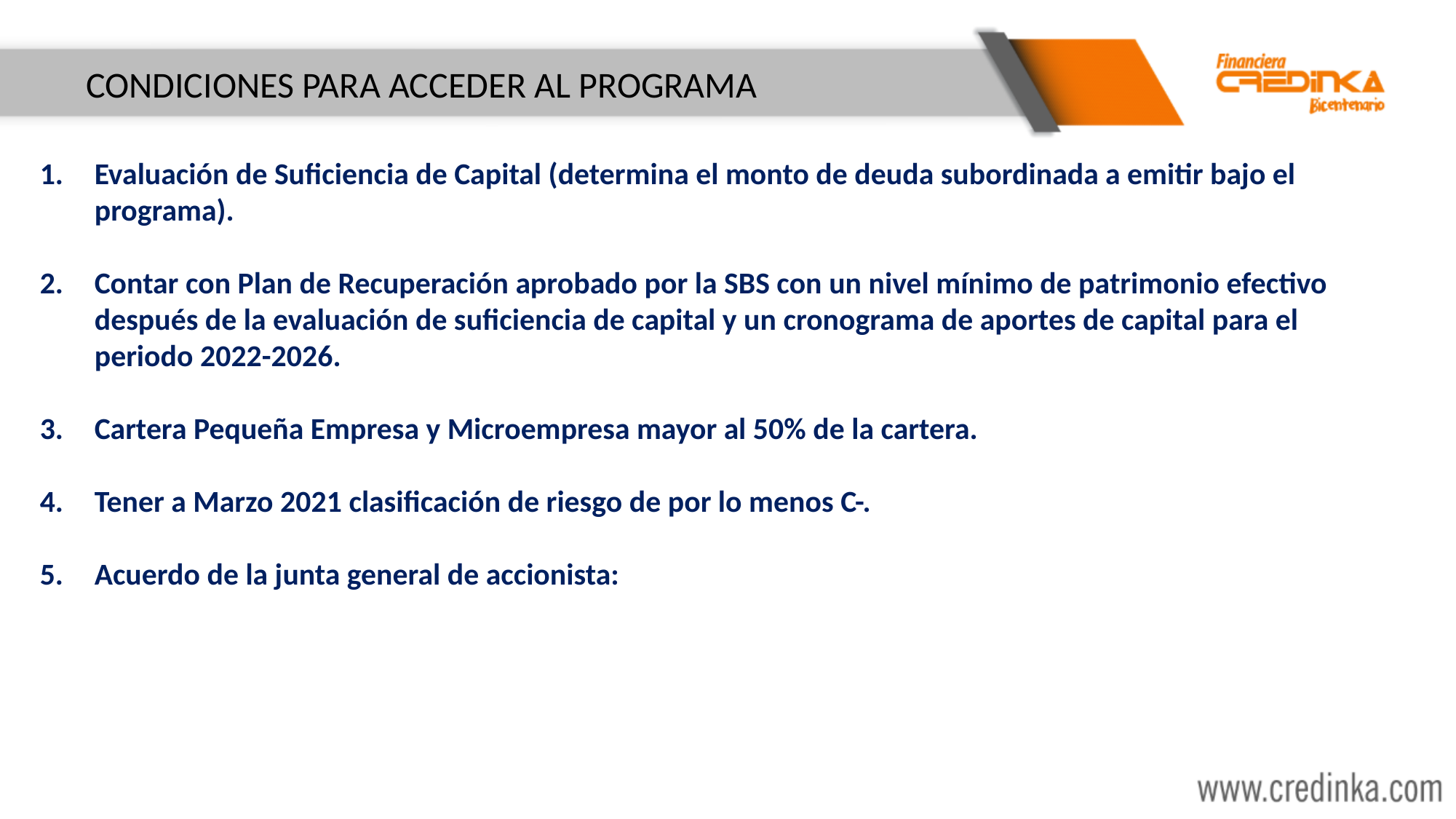

# CONDICIONES PARA ACCEDER AL PROGRAMA
Evaluación de Suficiencia de Capital (determina el monto de deuda subordinada a emitir bajo el programa).

Contar con Plan de Recuperación aprobado por la SBS con un nivel mínimo de patrimonio efectivo después de la evaluación de suficiencia de capital y un cronograma de aportes de capital para el periodo 2022-2026.

Cartera Pequeña Empresa y Microempresa mayor al 50% de la cartera.

Tener a Marzo 2021 clasificación de riesgo de por lo menos C-.

Acuerdo de la junta general de accionista: